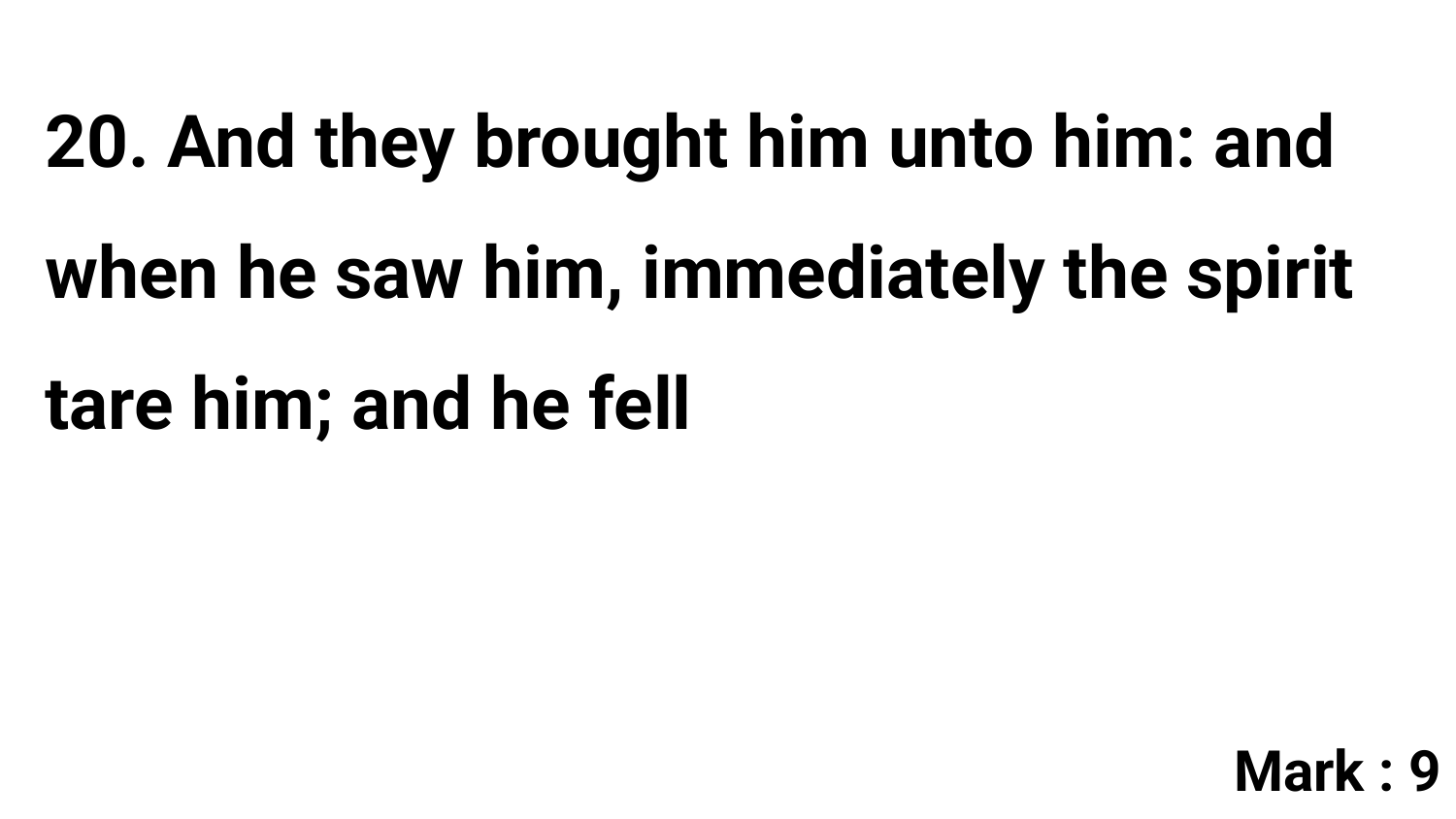

20. And they brought him unto him: and when he saw him, immediately the spirit tare him; and he fell
Mark : 9